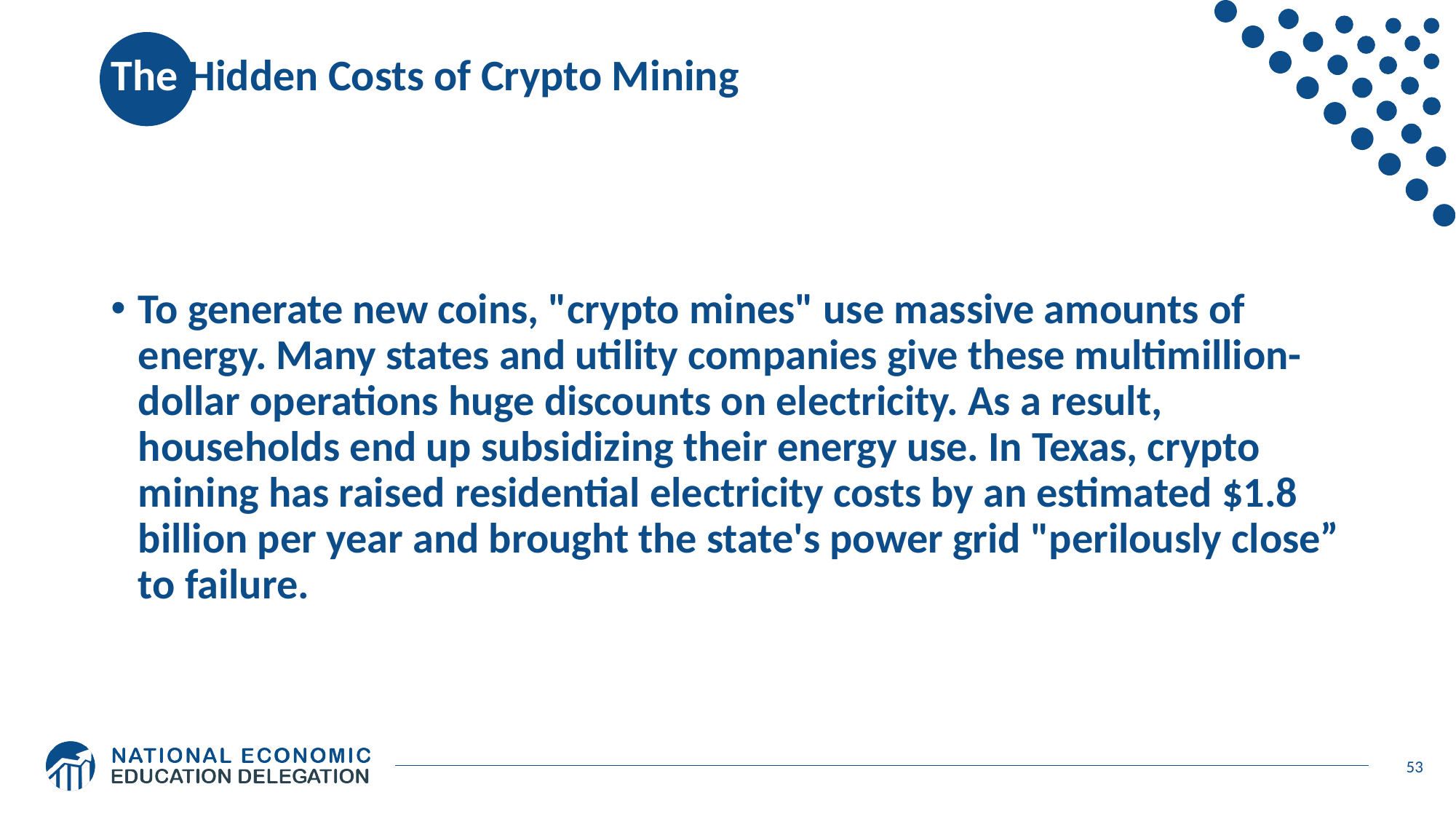

# The Hidden Costs of Crypto Mining
To generate new coins, "crypto mines" use massive amounts of energy. Many states and utility companies give these multimillion-dollar operations huge discounts on electricity. As a result, households end up subsidizing their energy use. In Texas, crypto mining has raised residential electricity costs by an estimated $1.8 billion per year and brought the state's power grid "perilously close” to failure.
53